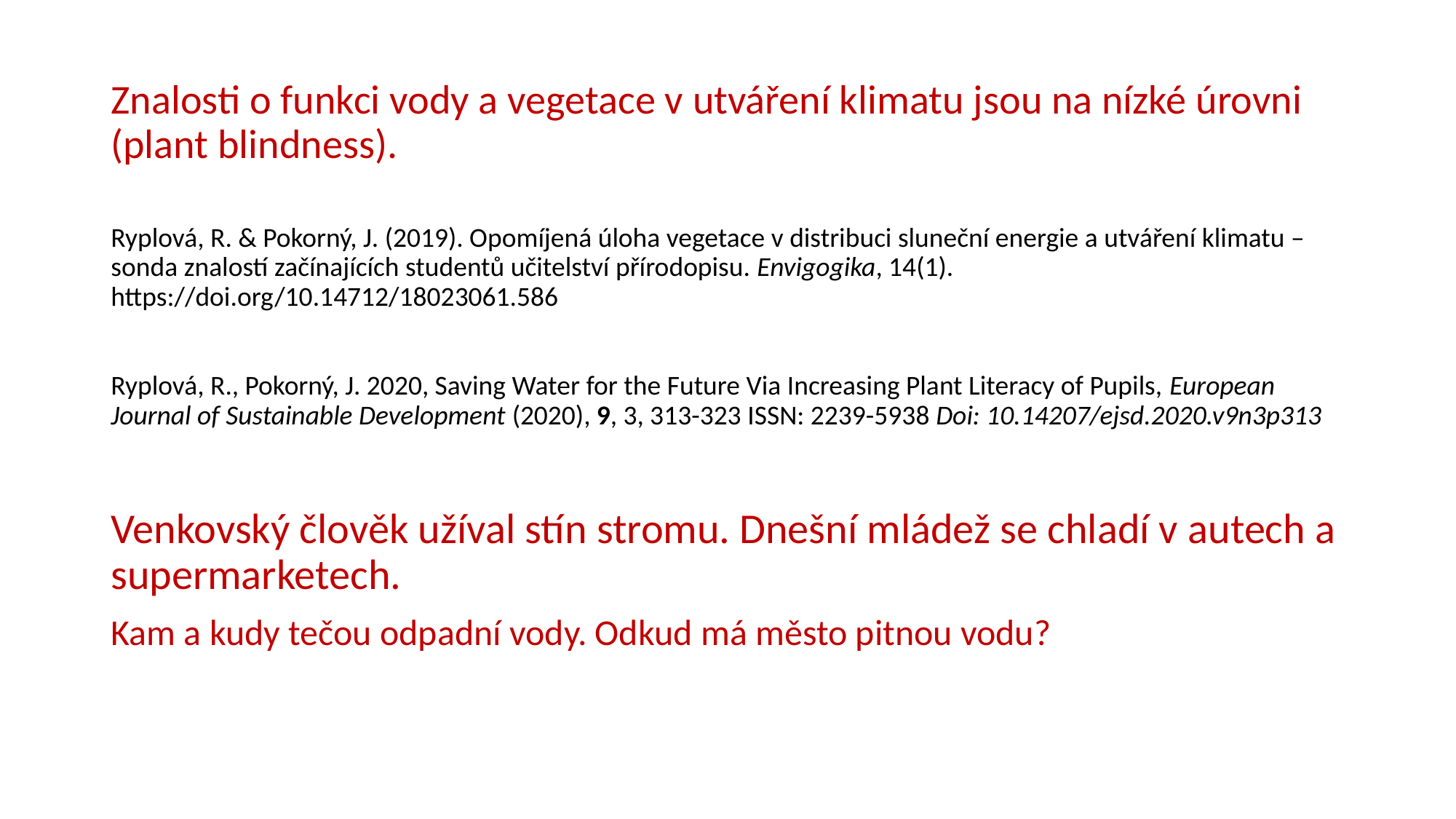

# Znalosti o funkci vody a vegetace v utváření klimatu jsou na nízké úrovni (plant blindness).
Ryplová, R. & Pokorný, J. (2019). Opomíjená úloha vegetace v distribuci sluneční energie a utváření klimatu – sonda znalostí začínajících studentů učitelství přírodopisu. Envigogika, 14(1). https://doi.org/10.14712/18023061.586

Ryplová, R., Pokorný, J. 2020, Saving Water for the Future Via Increasing Plant Literacy of Pupils, European Journal of Sustainable Development (2020), 9, 3, 313-323 ISSN: 2239-5938 Doi: 10.14207/ejsd.2020.v9n3p313

Venkovský člověk užíval stín stromu. Dnešní mládež se chladí v autech a supermarketech.
Kam a kudy tečou odpadní vody. Odkud má město pitnou vodu?